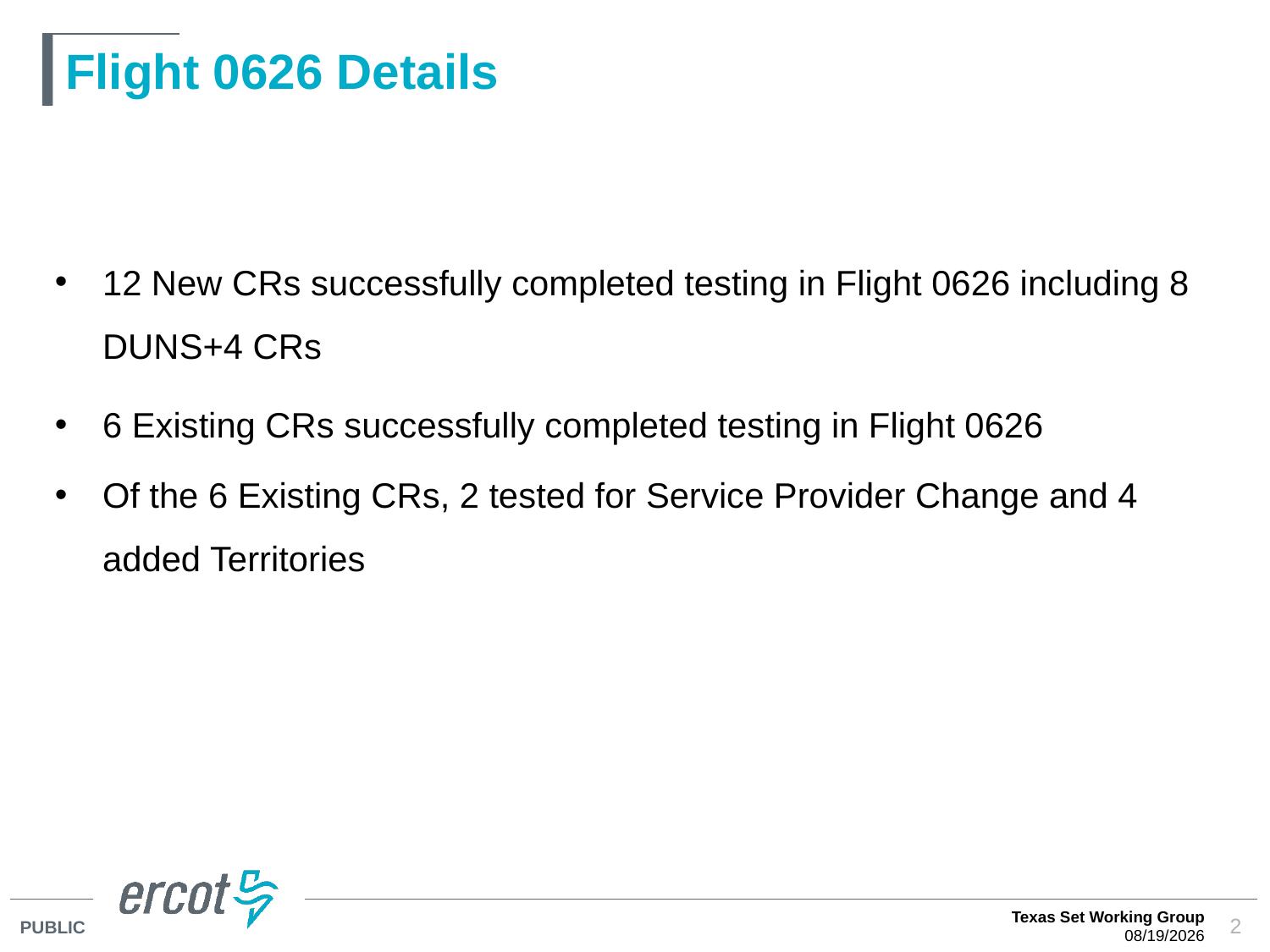

# Flight 0626 Details
12 New CRs successfully completed testing in Flight 0626 including 8 DUNS+4 CRs
6 Existing CRs successfully completed testing in Flight 0626
Of the 6 Existing CRs, 2 tested for Service Provider Change and 4 added Territories
Texas Set Working Group
08/19/2026
2